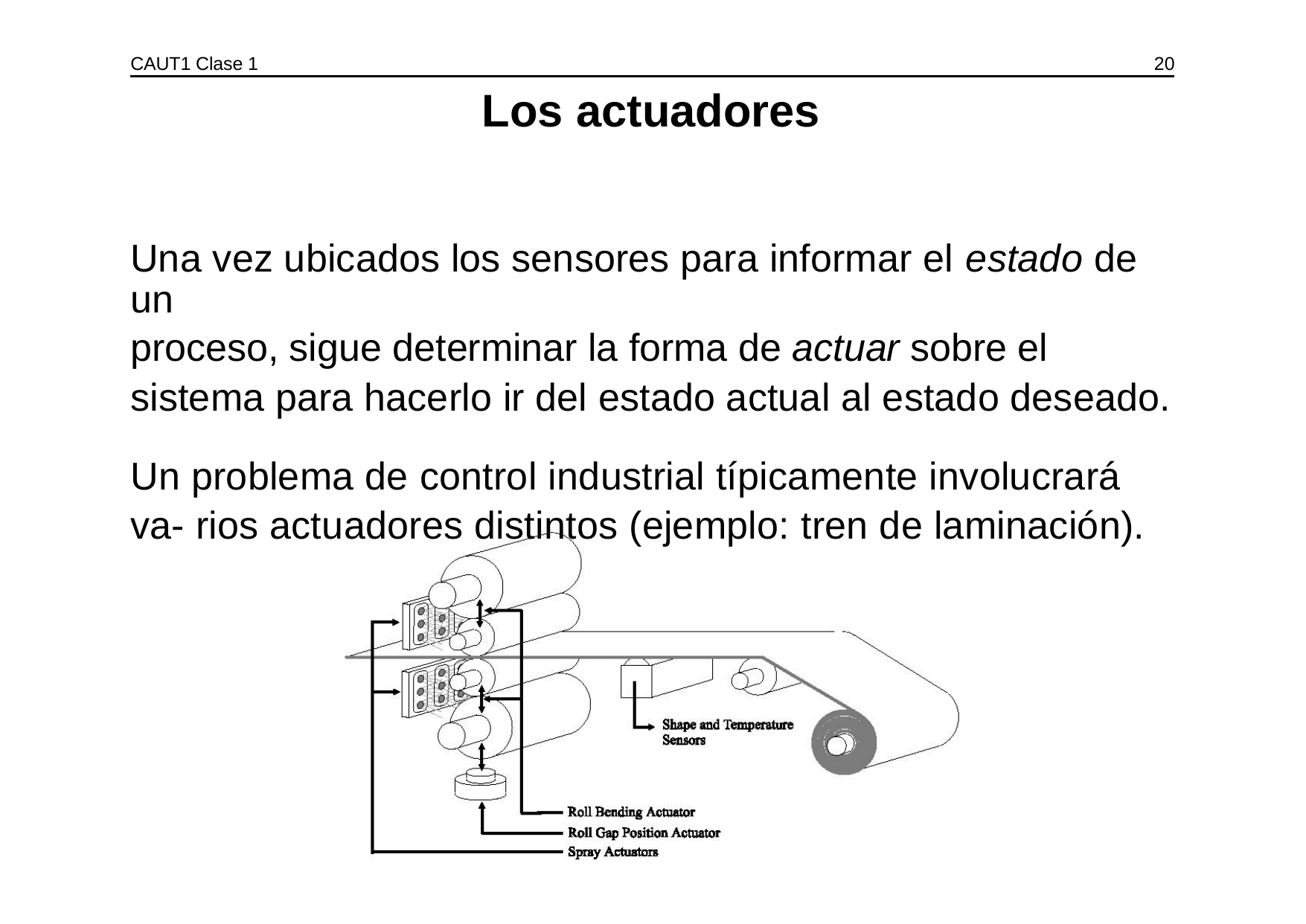

CAUT1 Clase 1
20

Los actuadores
Una vez ubicados los sensores para informar el estado de un
proceso, sigue determinar la forma de actuar sobre el
sistema para hacerlo ir del estado actual al estado deseado.
Un problema de control industrial típicamente involucrará va- rios actuadores distintos (ejemplo: tren de laminación).